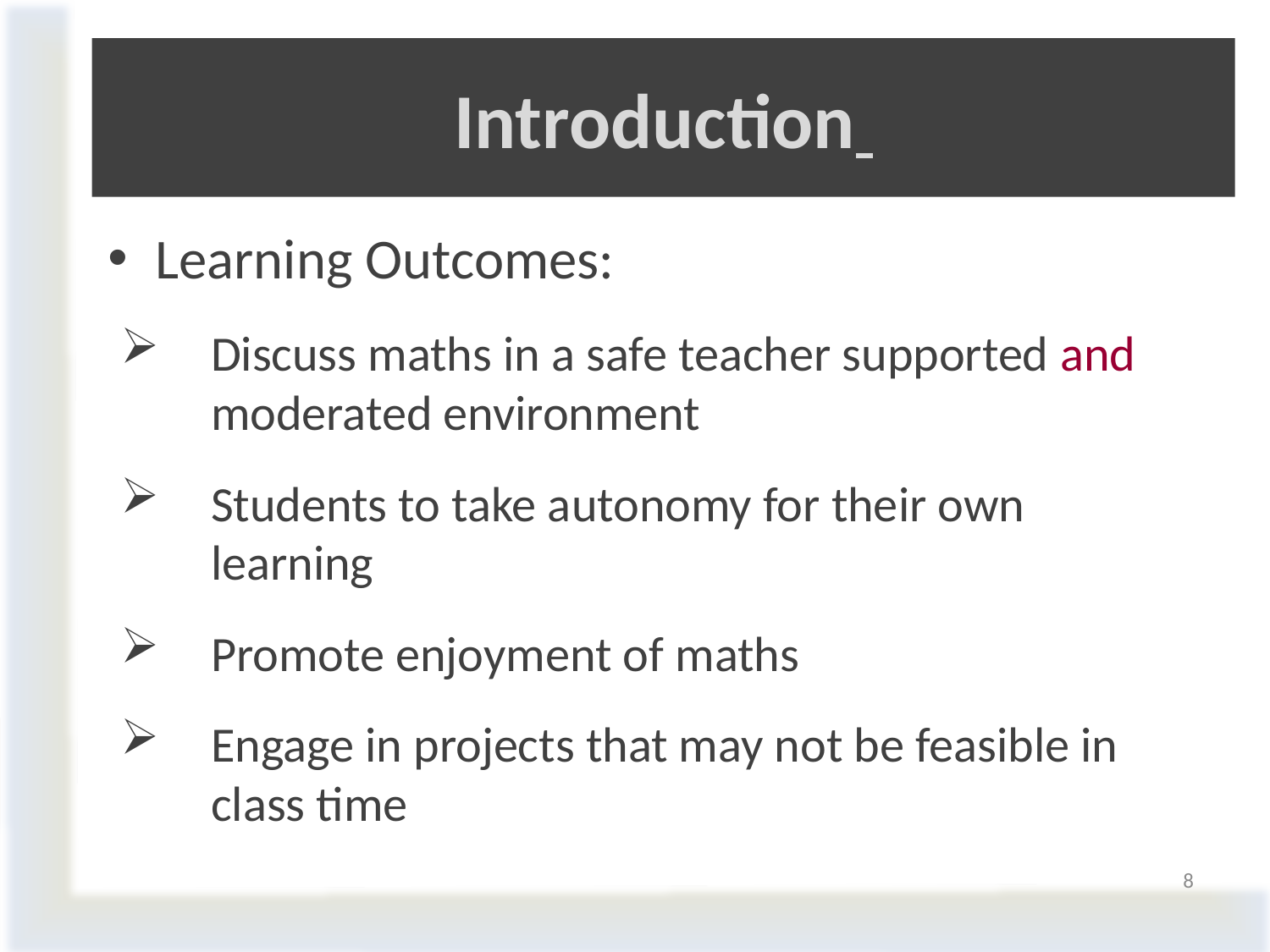

# Introduction
Learning Outcomes:
Discuss maths in a safe teacher supported and moderated environment
Students to take autonomy for their own learning
Promote enjoyment of maths
Engage in projects that may not be feasible in class time

8